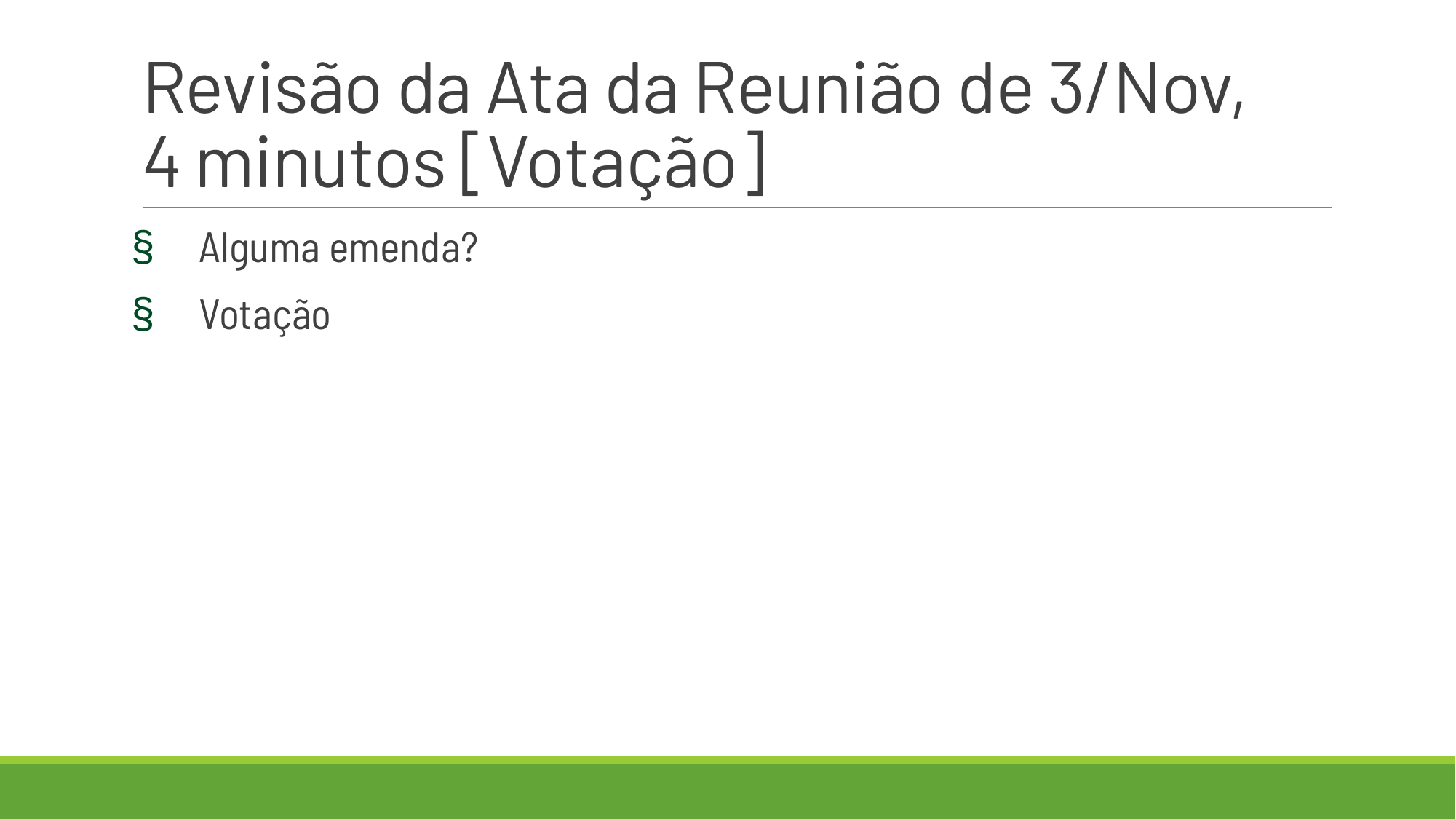

# Revisão da Ata da Reunião de 3/Nov, 4 minutos [Votação]
Alguma emenda?
Votação